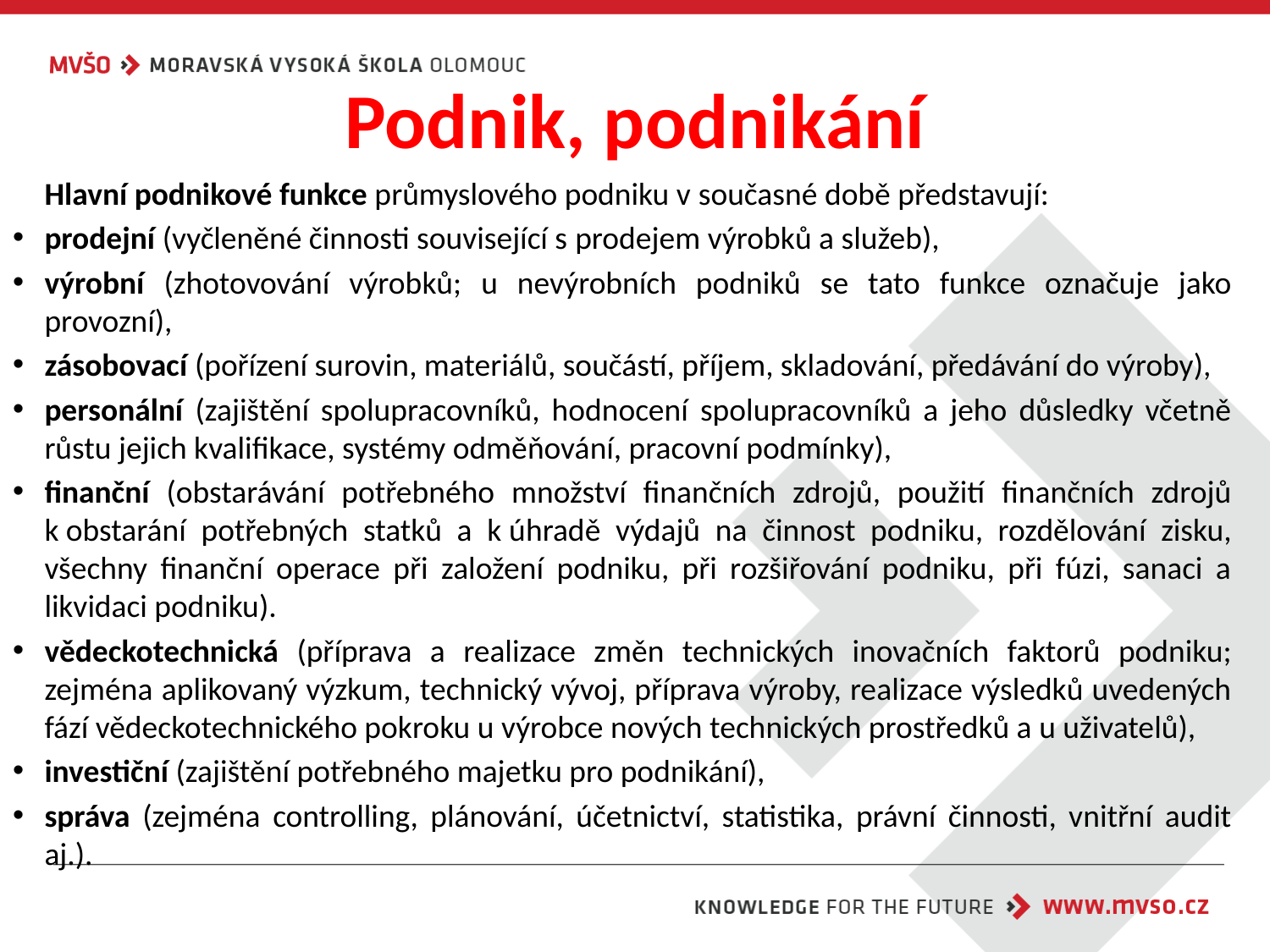

# Podnik, podnikání
	Hlavní podnikové funkce průmyslového podniku v současné době představují:
prodejní (vyčleněné činnosti související s prodejem výrobků a služeb),
výrobní (zhotovování výrobků; u nevýrobních podniků se tato funkce označuje jako provozní),
zásobovací (pořízení surovin, materiálů, součástí, příjem, skladování, předávání do výroby),
personální (zajištění spolupracovníků, hodnocení spolupracovníků a jeho důsledky včetně růstu jejich kvalifikace, systémy odměňování, pracovní podmínky),
finanční (obstarávání potřebného množství finančních zdrojů, použití finančních zdrojů k obstarání potřebných statků a k úhradě výdajů na činnost podniku, rozdělování zisku, všechny finanční operace při založení podniku, při rozšiřování podniku, při fúzi, sanaci a likvidaci podniku).
vědeckotechnická (příprava a realizace změn technických inovačních faktorů podniku; zejména aplikovaný výzkum, technický vývoj, příprava výroby, realizace výsledků uvedených fází vědeckotechnického pokroku u výrobce nových technických prostředků a u uživatelů),
investiční (zajištění potřebného majetku pro podnikání),
správa (zejména controlling, plánování, účetnictví, statistika, právní činnosti, vnitřní audit aj.).